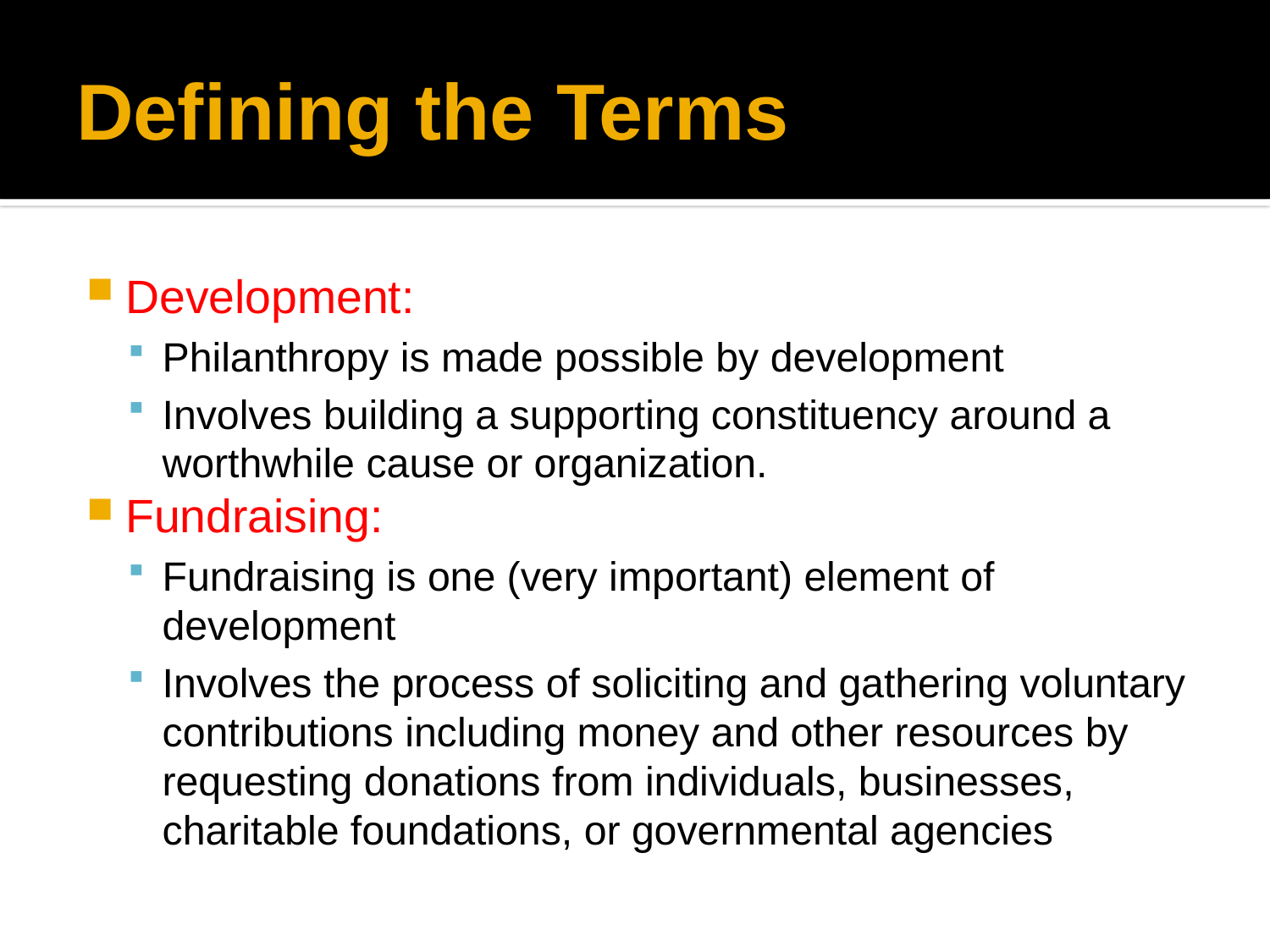

# Defining the Terms
Development:
Philanthropy is made possible by development
Involves building a supporting constituency around a worthwhile cause or organization.
Fundraising:
Fundraising is one (very important) element of development
Involves the process of soliciting and gathering voluntary contributions including money and other resources by  requesting donations from individuals, businesses, charitable foundations, or governmental agencies